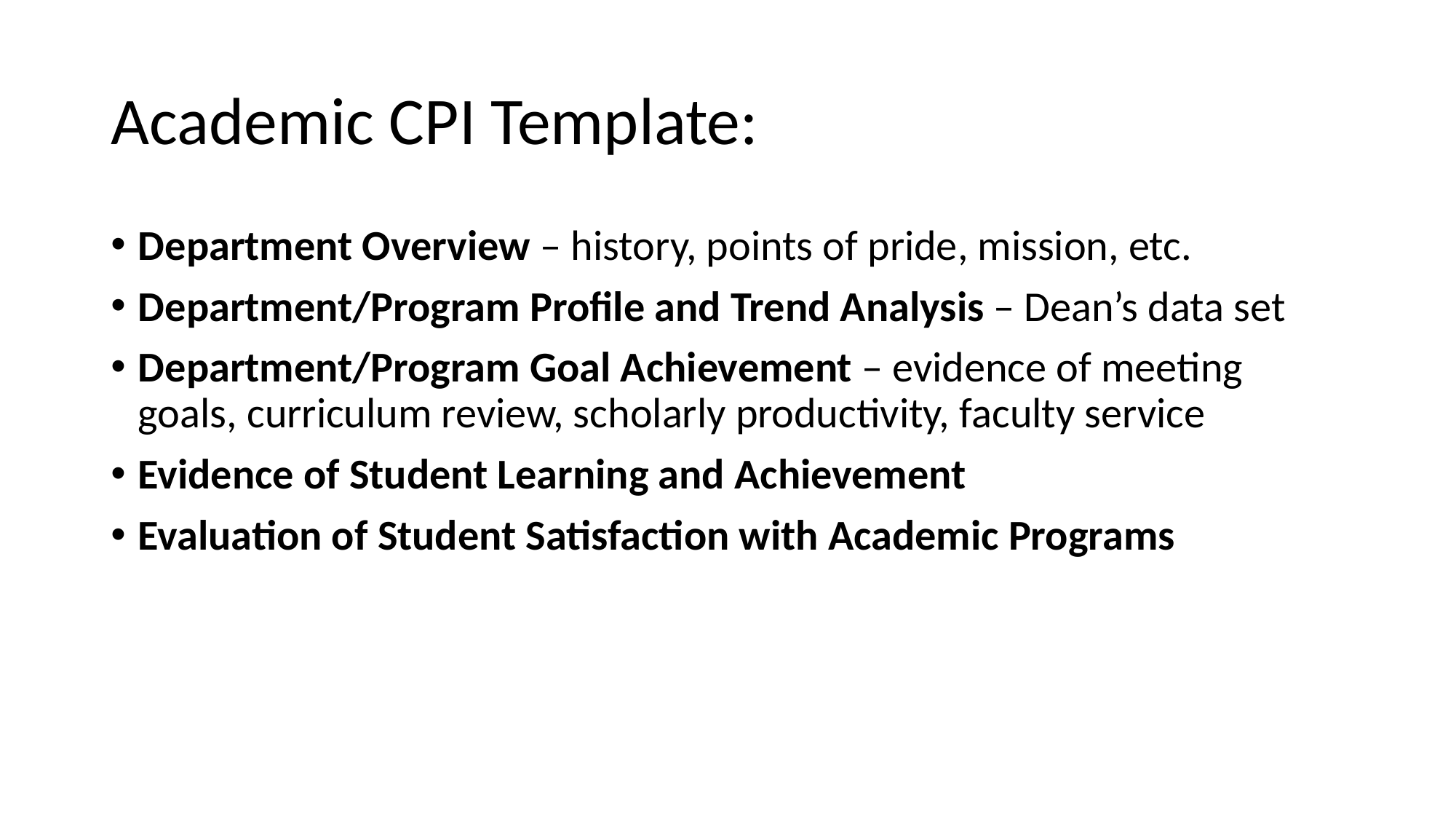

# Academic CPI Template:
Department Overview – history, points of pride, mission, etc.
Department/Program Profile and Trend Analysis – Dean’s data set
Department/Program Goal Achievement – evidence of meeting goals, curriculum review, scholarly productivity, faculty service
Evidence of Student Learning and Achievement
Evaluation of Student Satisfaction with Academic Programs